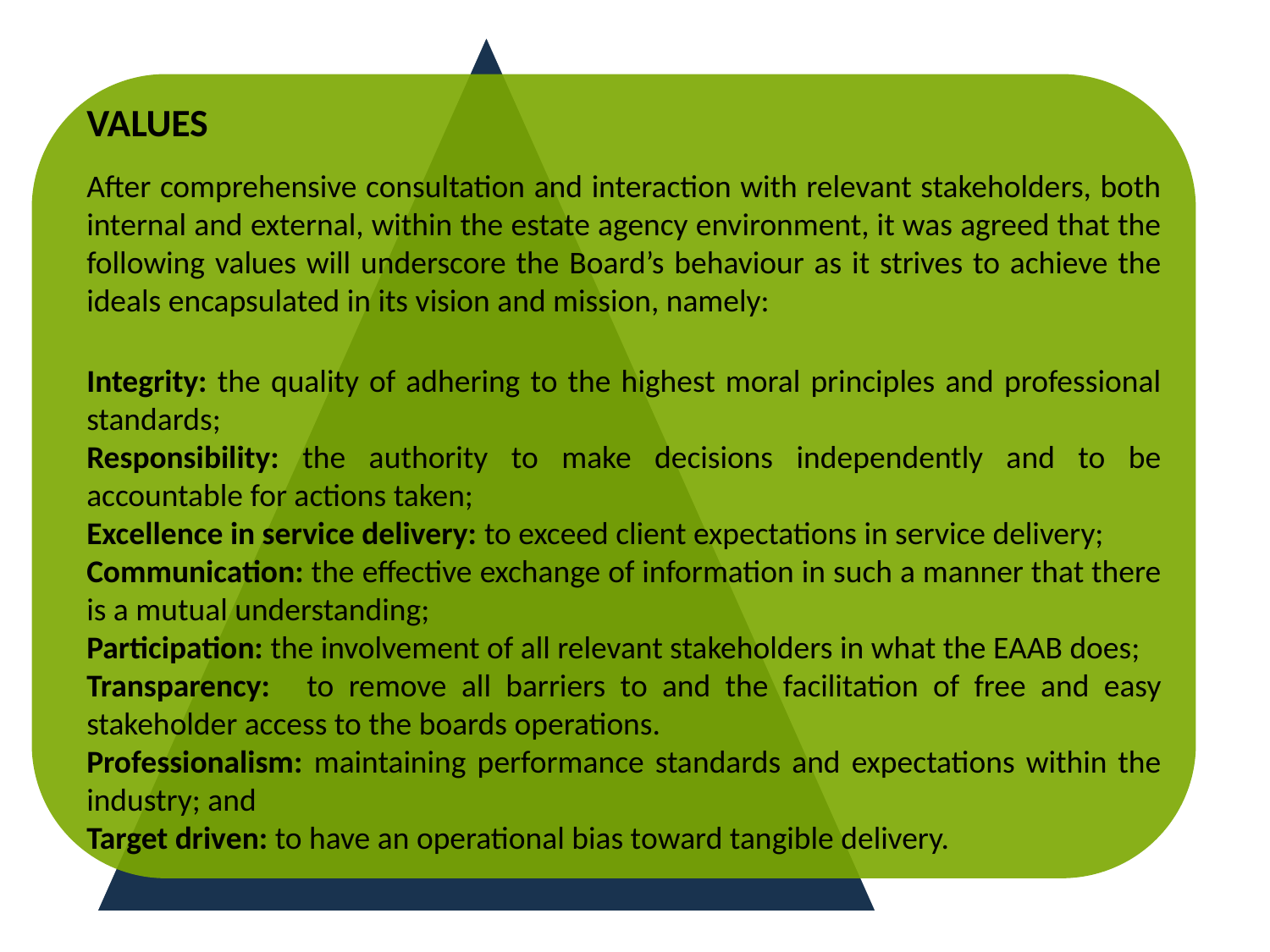

VALUES

After comprehensive consultation and interaction with relevant stakeholders, both internal and external, within the estate agency environment, it was agreed that the following values will underscore the Board’s behaviour as it strives to achieve the ideals encapsulated in its vision and mission, namely:

Integrity: the quality of adhering to the highest moral principles and professional standards;
Responsibility: the authority to make decisions independently and to be accountable for actions taken;
Excellence in service delivery: to exceed client expectations in service delivery;
Communication: the effective exchange of information in such a manner that there is a mutual understanding;
Participation: the involvement of all relevant stakeholders in what the EAAB does;
Transparency:   to remove all barriers to and the facilitation of free and easy stakeholder access to the boards operations.
Professionalism: maintaining performance standards and expectations within the industry; and
Target driven: to have an operational bias toward tangible delivery.